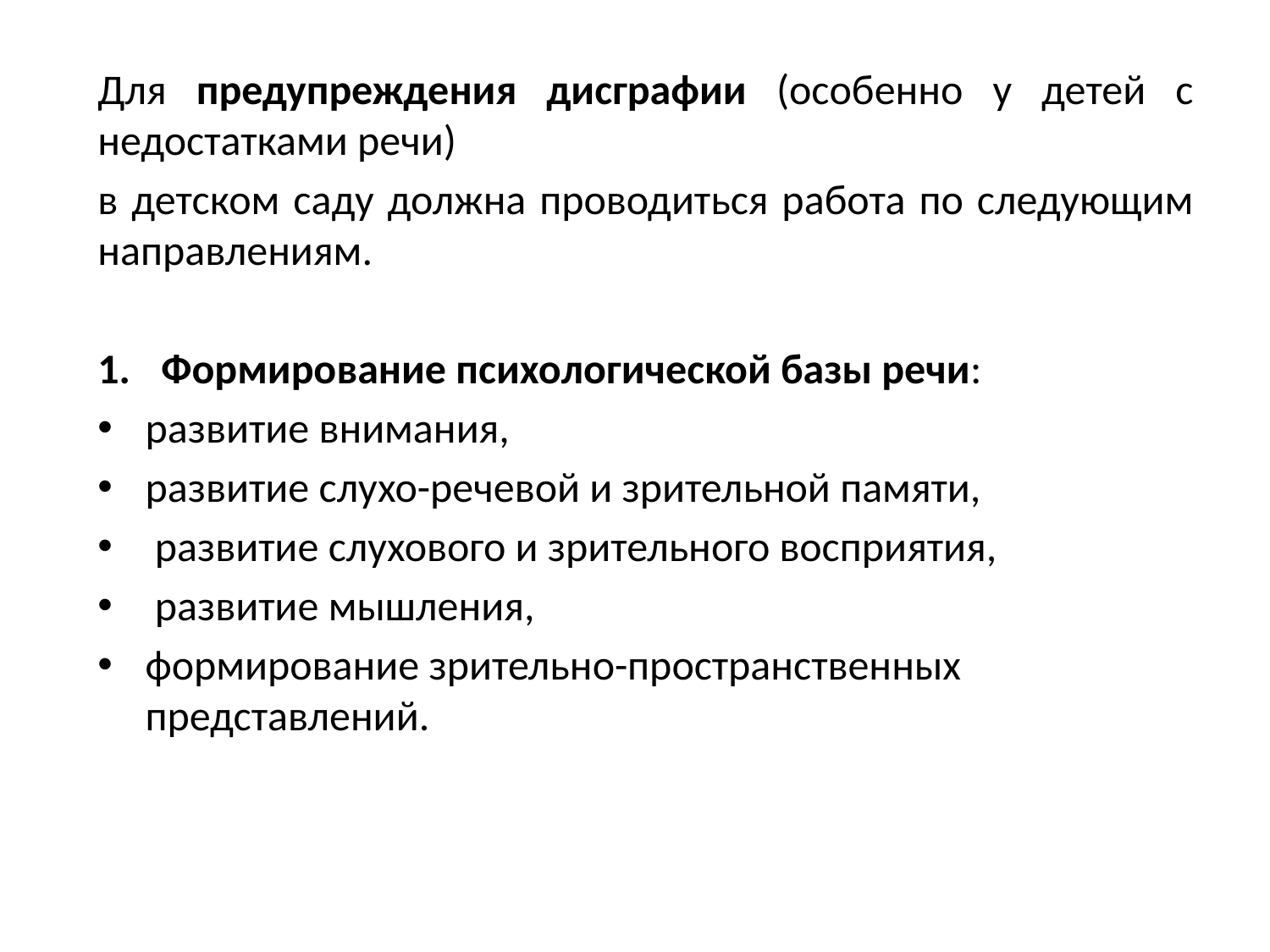

Для предупреждения дисграфии (особенно у детей с недостатками речи)
в детском саду должна проводиться работа по следующим направлениям.

Формирование психологической базы речи:
развитие внимания,
развитие слухо-речевой и зрительной памяти,
 развитие слухового и зрительного восприятия,
 развитие мышления,
формирование зрительно-пространственных представлений.